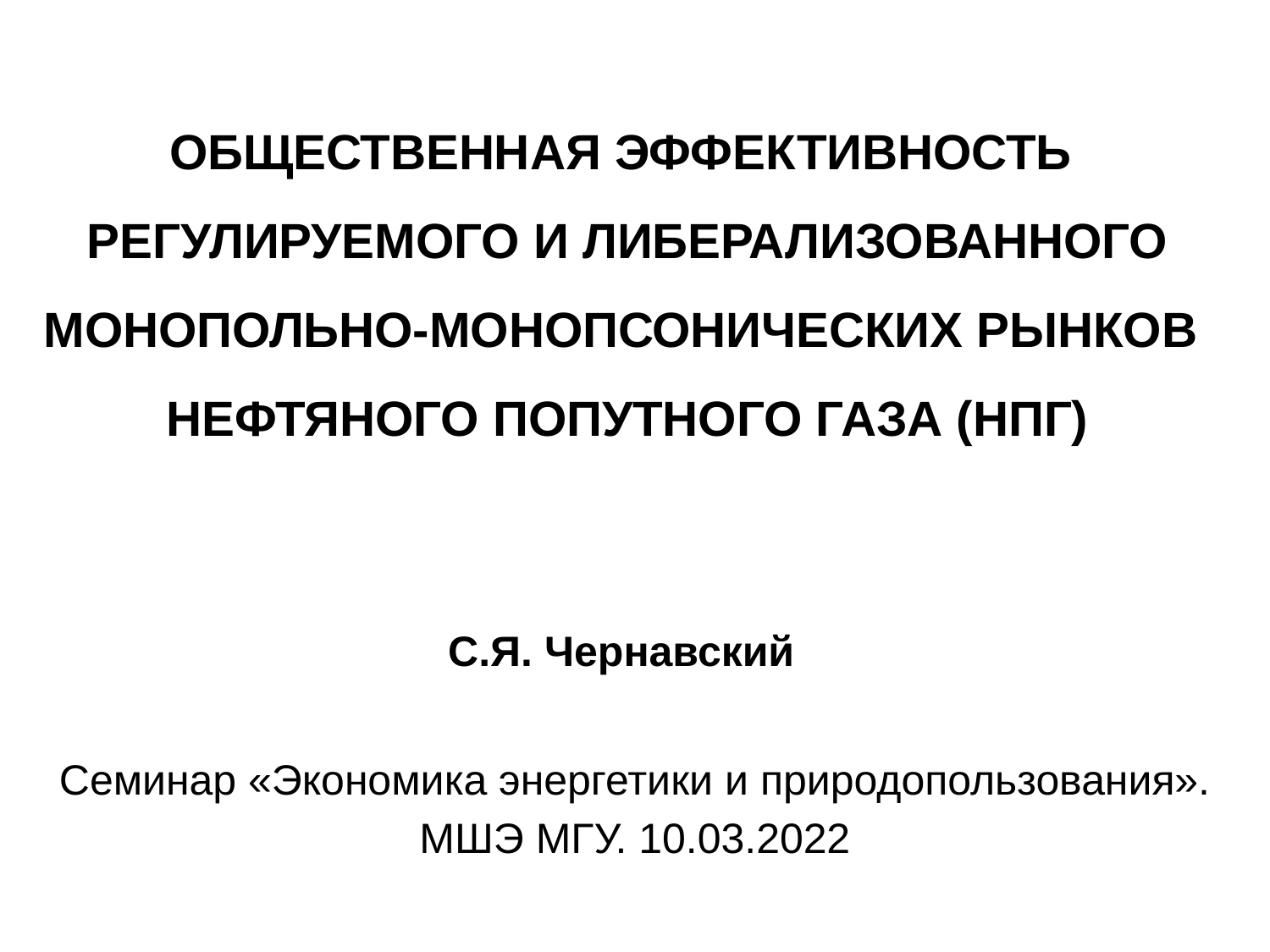

# ОБЩЕСТВЕННАЯ ЭФФЕКТИВНОСТЬ РЕГУЛИРУЕМОГО И ЛИБЕРАЛИЗОВАННОГО МОНОПОЛЬНО-МОНОПСОНИЧЕСКИХ РЫНКОВ НЕФТЯНОГО ПОПУТНОГО ГАЗА (НПГ)
С.Я. Чернавский
Семинар «Экономика энергетики и природопользования».
МШЭ МГУ. 10.03.2022